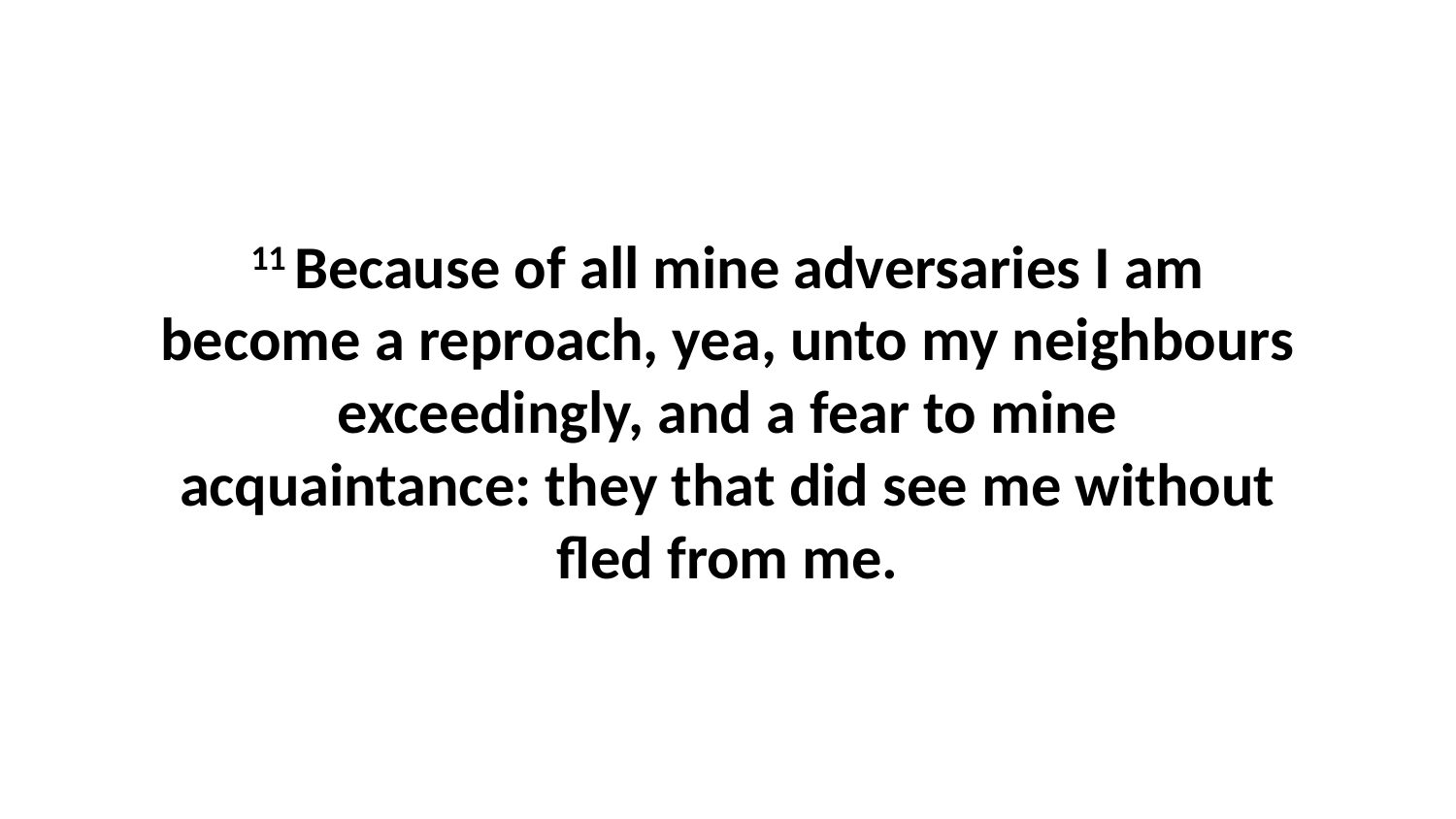

11 Because of all mine adversaries I am become a reproach, yea, unto my neighbours exceedingly, and a fear to mine acquaintance: they that did see me without fled from me.